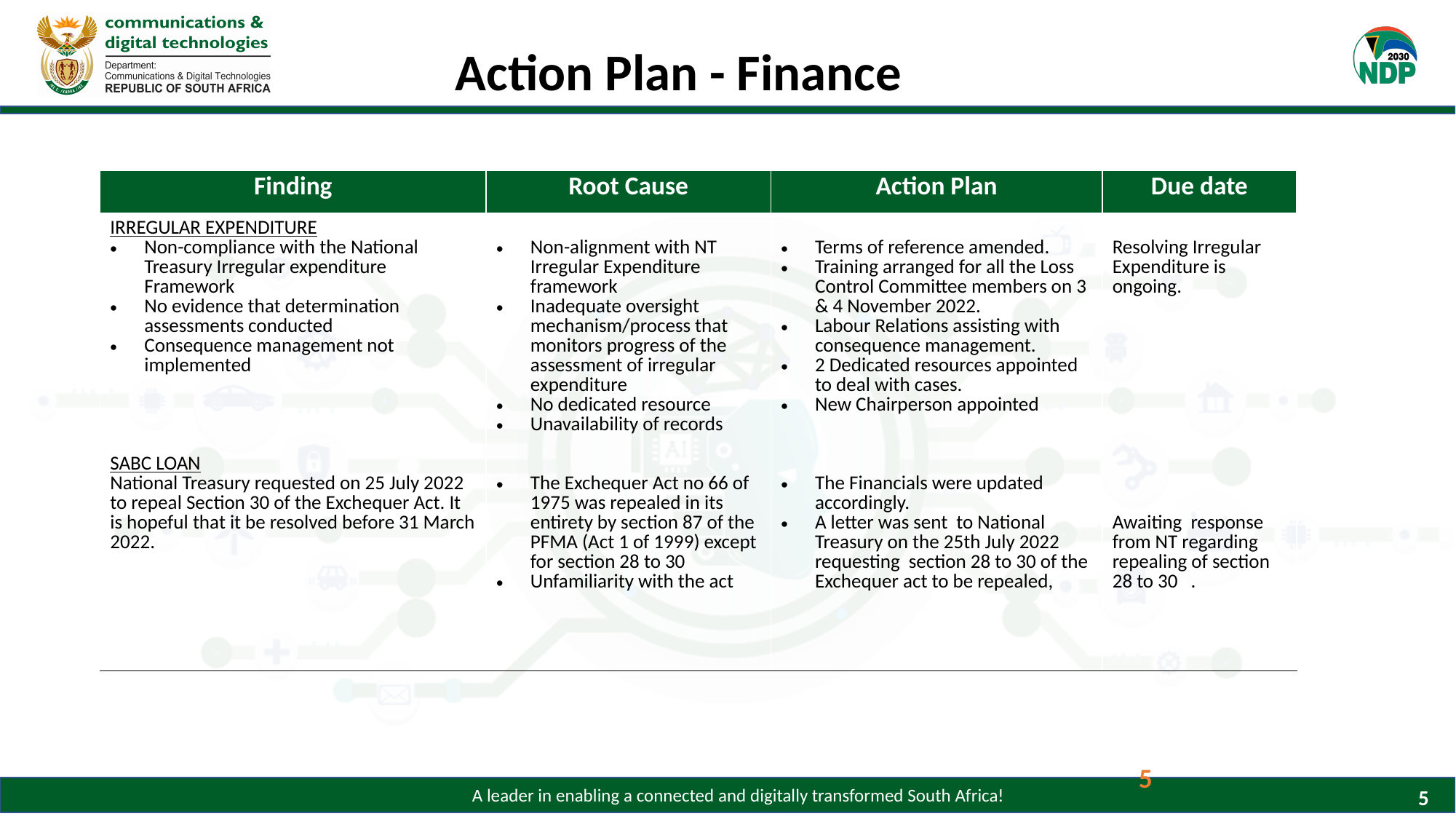

# Action Plan - Finance
| Finding | Root Cause | Action Plan | Due date |
| --- | --- | --- | --- |
| IRREGULAR EXPENDITURE Non-compliance with the National Treasury Irregular expenditure Framework No evidence that determination assessments conducted Consequence management not implemented SABC LOAN National Treasury requested on 25 July 2022 to repeal Section 30 of the Exchequer Act. It is hopeful that it be resolved before 31 March 2022. | Non-alignment with NT Irregular Expenditure framework Inadequate oversight mechanism/process that monitors progress of the assessment of irregular expenditure No dedicated resource Unavailability of records The Exchequer Act no 66 of 1975 was repealed in its entirety by section 87 of the PFMA (Act 1 of 1999) except for section 28 to 30 Unfamiliarity with the act | Terms of reference amended. Training arranged for all the Loss Control Committee members on 3 & 4 November 2022. Labour Relations assisting with consequence management. 2 Dedicated resources appointed to deal with cases. New Chairperson appointed The Financials were updated accordingly. A letter was sent to National Treasury on the 25th July 2022 requesting section 28 to 30 of the Exchequer act to be repealed, | Resolving Irregular Expenditure is ongoing. Awaiting response from NT regarding repealing of section 28 to 30 . |
5